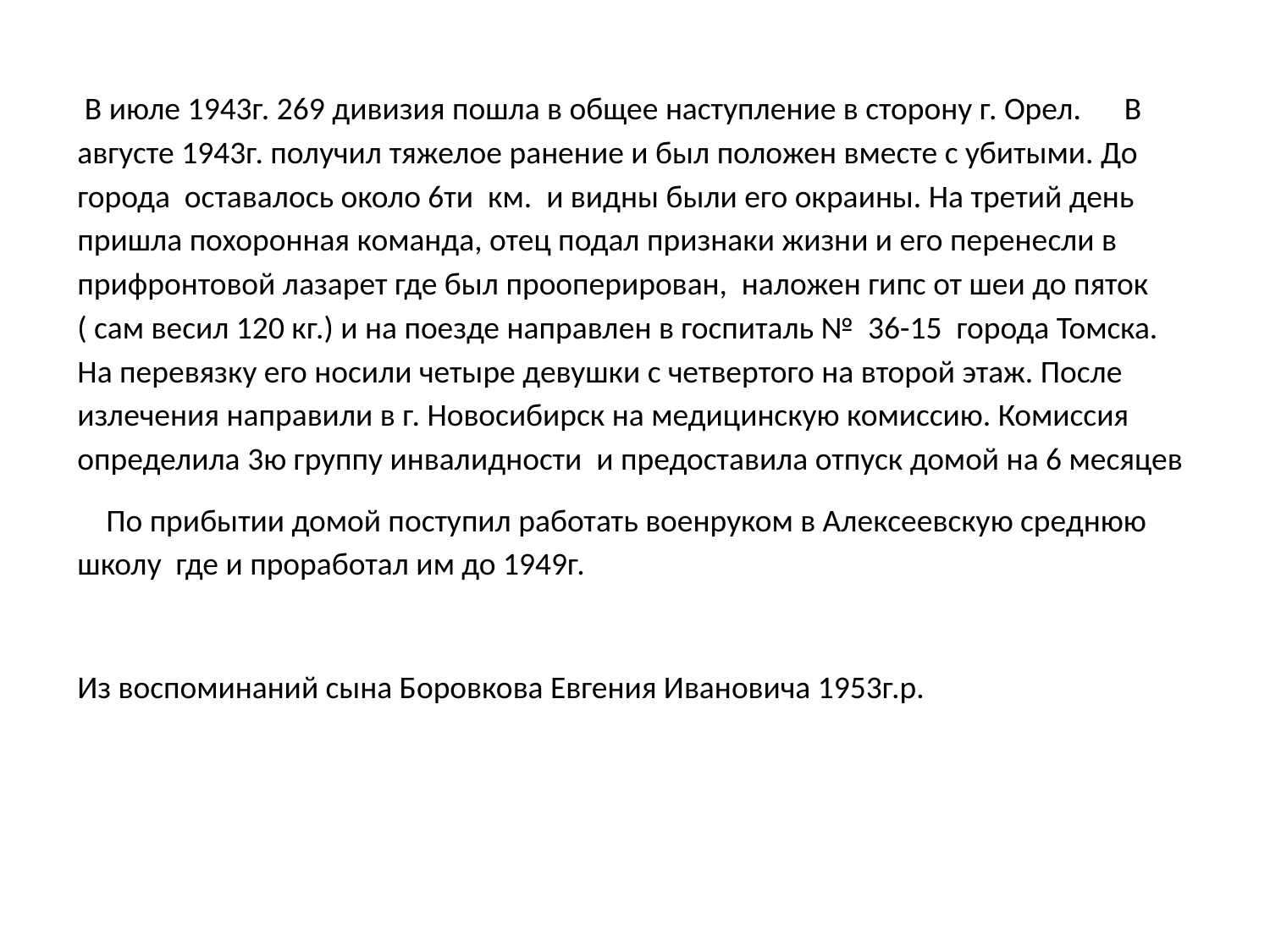

В июле 1943г. 269 дивизия пошла в общее наступление в сторону г. Орел.      В августе 1943г. получил тяжелое ранение и был положен вместе с убитыми. До города  оставалось около 6ти  км.  и видны были его окраины. На третий день пришла похоронная команда, отец подал признаки жизни и его перенесли в прифронтовой лазарет где был прооперирован,  наложен гипс от шеи до пяток ( сам весил 120 кг.) и на поезде направлен в госпиталь №  36-15  города Томска. На перевязку его носили четыре девушки с четвертого на второй этаж. После излечения направили в г. Новосибирск на медицинскую комиссию. Комиссия определила 3ю группу инвалидности  и предоставила отпуск домой на 6 месяцев
    По прибытии домой поступил работать военруком в Алексеевскую среднюю школу  где и проработал им до 1949г.

Из воспоминаний сына Боровкова Евгения Ивановича 1953г.р.